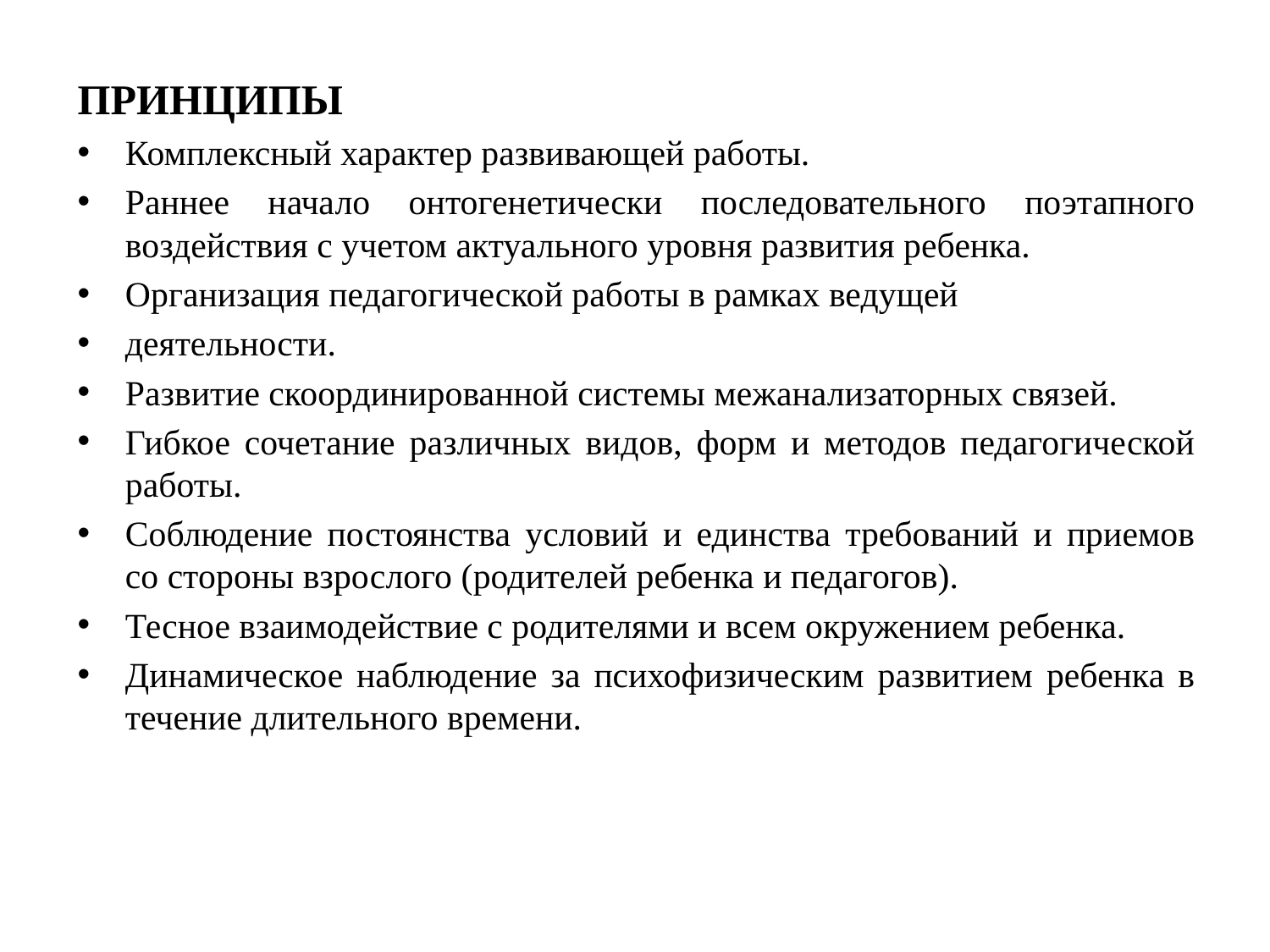

ПРИНЦИПЫ
Комплексный характер развивающей работы.
Раннее начало онтогенетически последовательного поэтапного воздействия с учетом актуального уровня развития ребенка.
Организация педагогической работы в рамках ведущей
деятельности.
Развитие скоординированной системы межанализаторных связей.
Гибкое сочетание различных видов, форм и методов педагогической работы.
Соблюдение постоянства условий и единства требований и приемов со стороны взрослого (родителей ребенка и педагогов).
Тесное взаимодействие с родителями и всем окружением ребенка.
Динамическое наблюдение за психофизическим развитием ребенка в течение длительного времени.